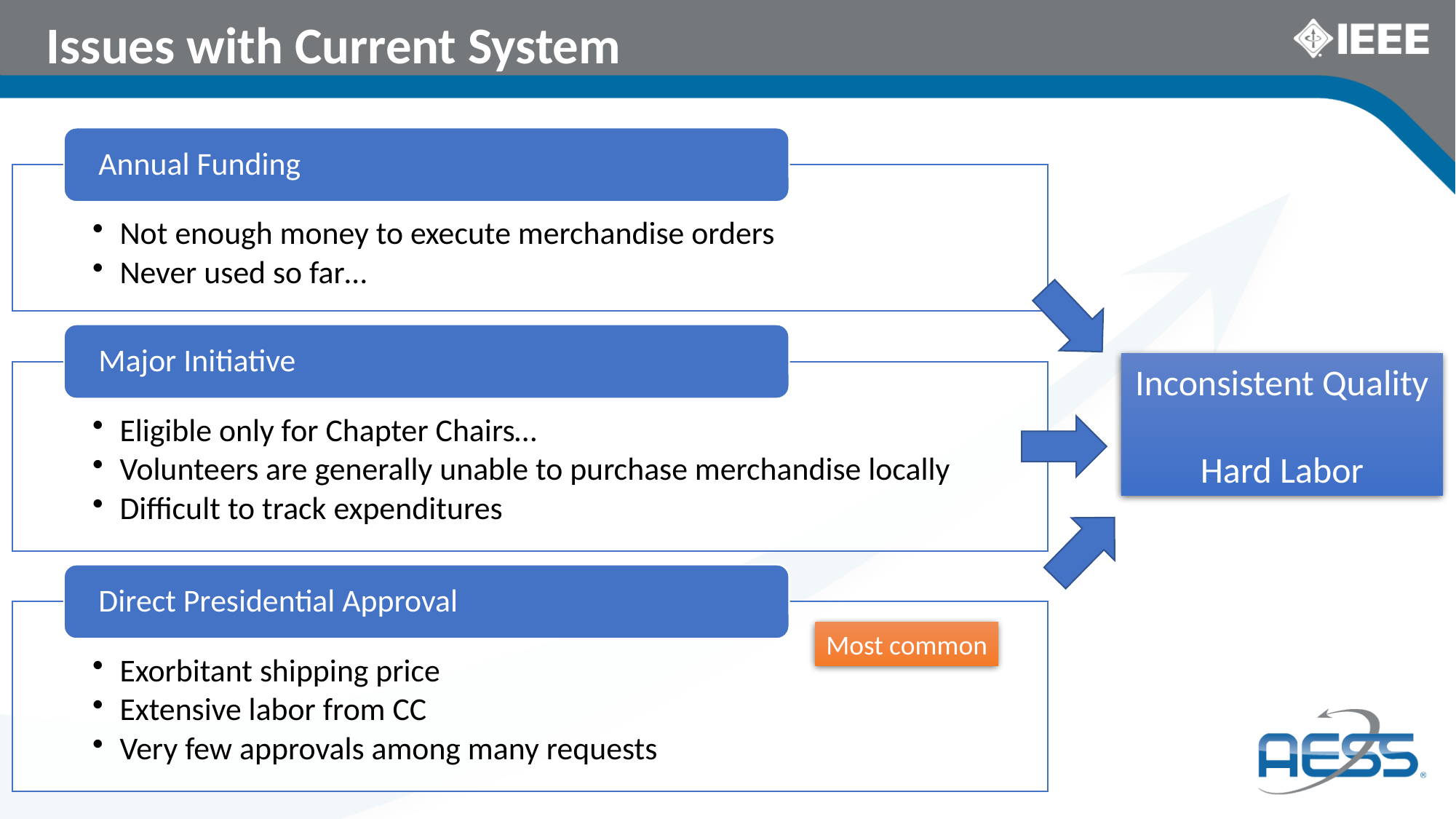

# Issues with Current System
Not enough money to execute merchandise orders
Never used so far…
Annual Funding
Eligible only for Chapter Chairs…
Volunteers are generally unable to purchase merchandise locally
Difficult to track expenditures
Major Initiative
Exorbitant shipping price
Extensive labor from CC
Very few approvals among many requests
Direct Presidential Approval

Inconsistent Quality

Hard Labor

Most common